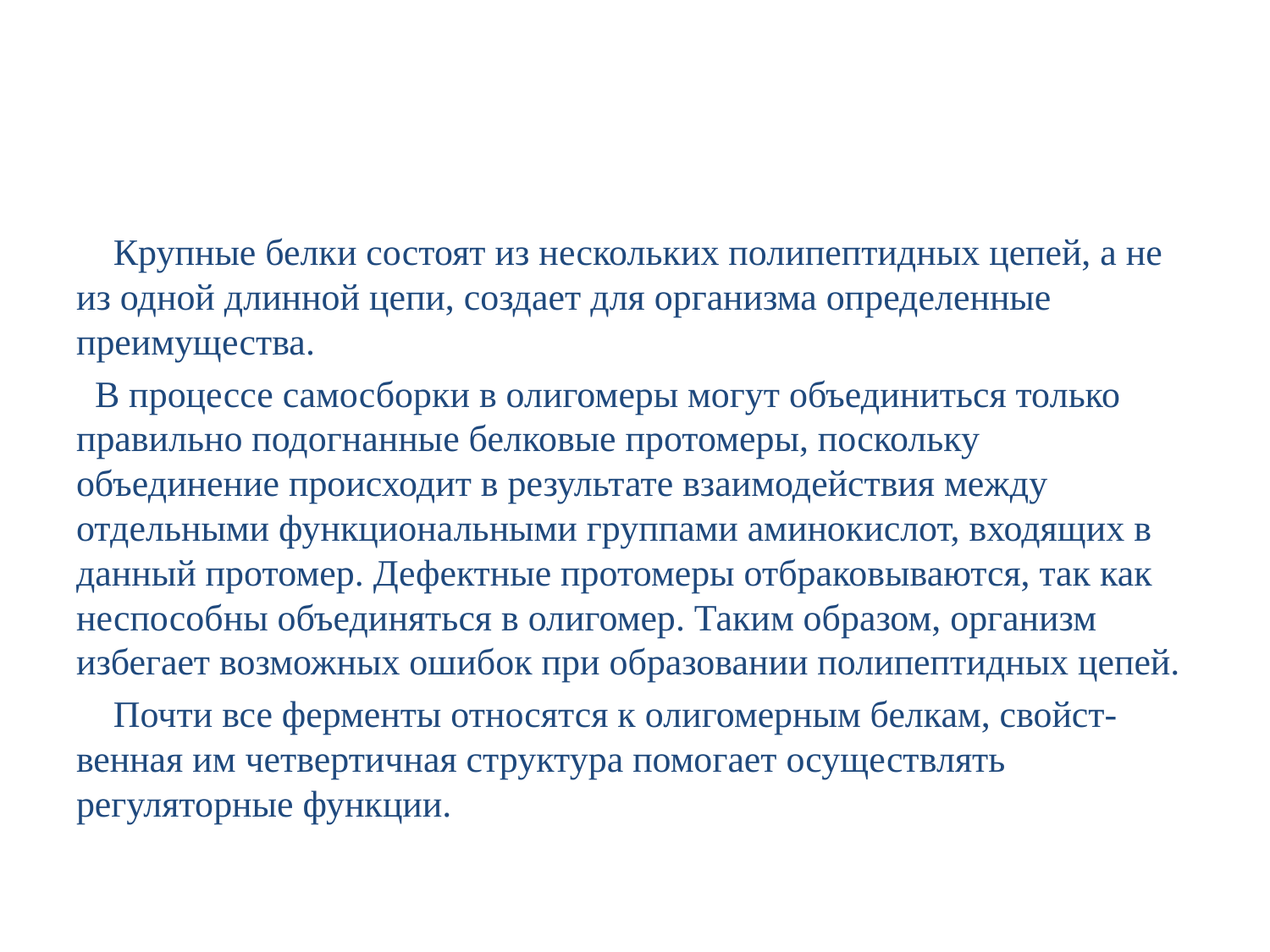

#
    Крупные белки состоят из нескольких полипептидных цепей, а не из одной длинной цепи, создает для организма определенные преимущества.
  В процессе самосборки в олигомеры могут объединиться только правильно подогнанные белковые протомеры, поскольку объединение происходит в результате взаимодействия между отдельными функциональными группами аминокислот, входящих в данный протомер. Дефектные протомеры отбраковываются, так как неспособны объединяться в олигомер. Таким образом, организм избегает возможных ошибок при образовании полипептидных цепей.
    Почти все ферменты относятся к олигомерным белкам, свойст-венная им четвертичная структура помогает осуществлять регуляторные функции.